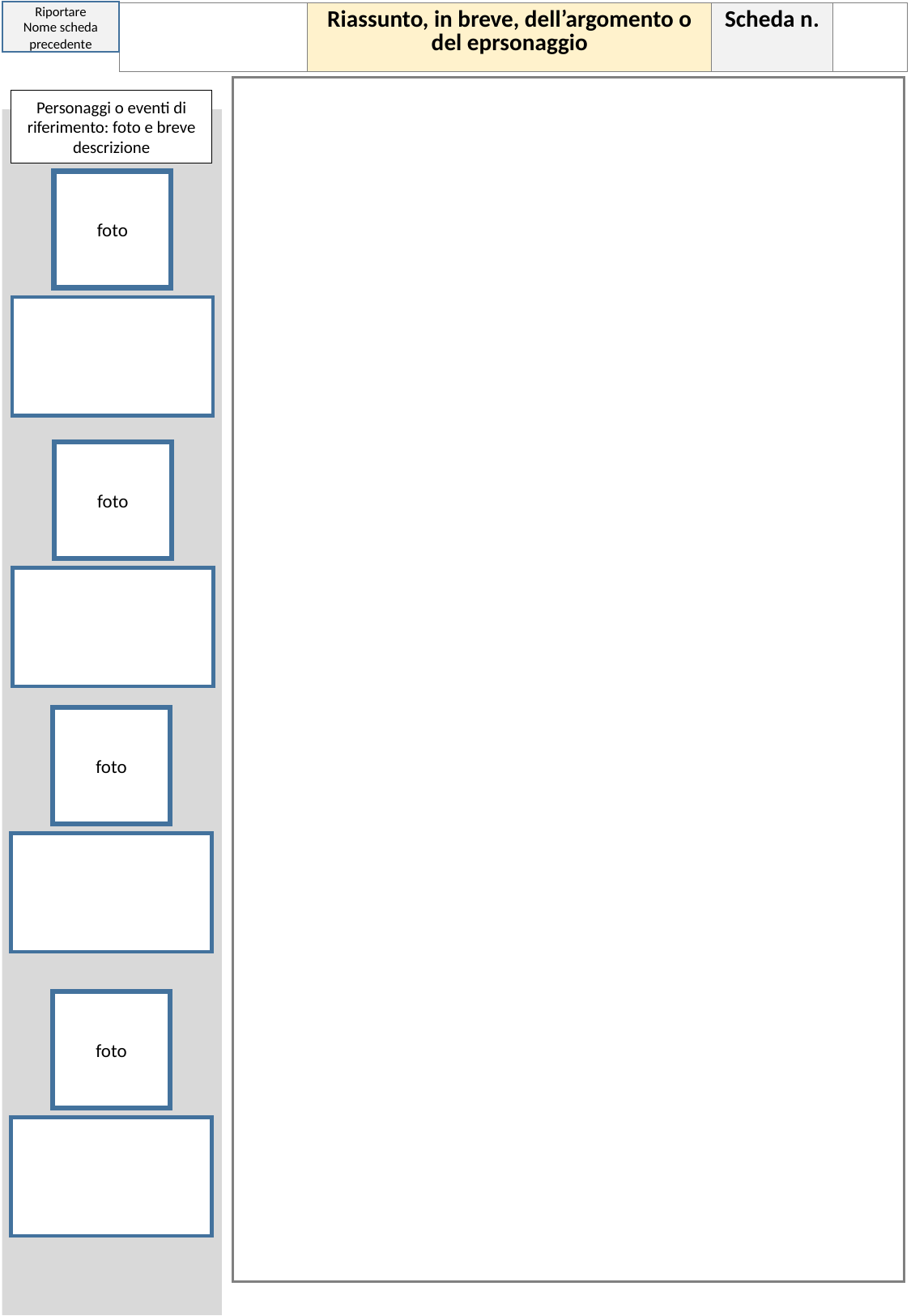

Riportare
Nome scheda precedente
|  | Riassunto, in breve, dell’argomento o del eprsonaggio | Scheda n. |  |
| --- | --- | --- | --- |

Personaggi o eventi di riferimento: foto e breve descrizione

foto

foto

foto

foto